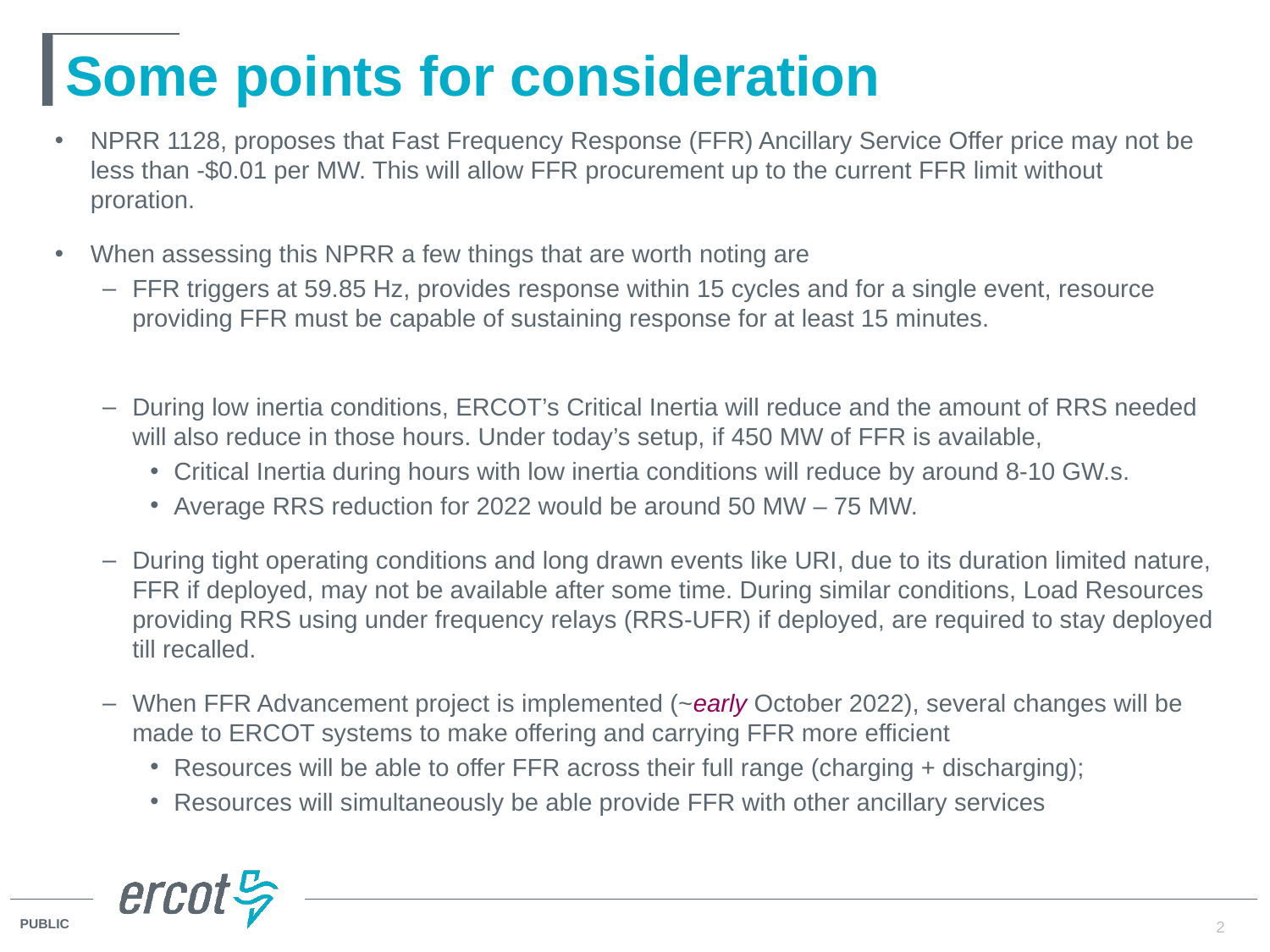

# Some points for consideration
NPRR 1128, proposes that Fast Frequency Response (FFR) Ancillary Service Offer price may not be less than -$0.01 per MW. This will allow FFR procurement up to the current FFR limit without proration.

When assessing this NPRR a few things that are worth noting are
FFR triggers at 59.85 Hz, provides response within 15 cycles and for a single event, resource providing FFR must be capable of sustaining response for at least 15 minutes.

During low inertia conditions, ERCOT’s Critical Inertia will reduce and the amount of RRS needed will also reduce in those hours. Under today’s setup, if 450 MW of FFR is available,
Critical Inertia during hours with low inertia conditions will reduce by around 8-10 GW.s.
Average RRS reduction for 2022 would be around 50 MW – 75 MW.

During tight operating conditions and long drawn events like URI, due to its duration limited nature, FFR if deployed, may not be available after some time. During similar conditions, Load Resources providing RRS using under frequency relays (RRS-UFR) if deployed, are required to stay deployed till recalled.

When FFR Advancement project is implemented (~early October 2022), several changes will be made to ERCOT systems to make offering and carrying FFR more efficient
Resources will be able to offer FFR across their full range (charging + discharging);
Resources will simultaneously be able provide FFR with other ancillary services